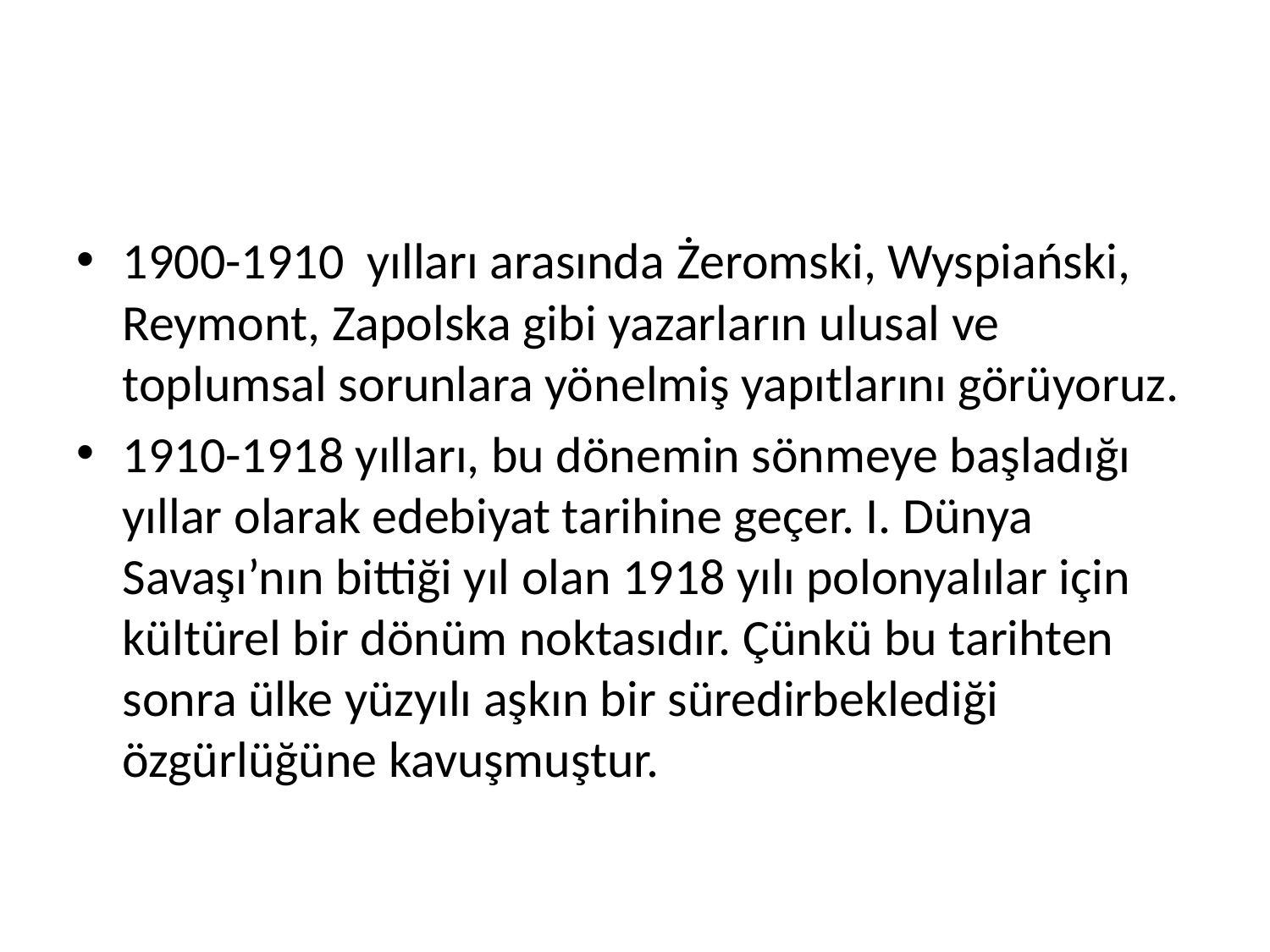

#
1900-1910  yılları arasında Żeromski, Wyspiański, Reymont, Zapolska gibi yazarların ulusal ve toplumsal sorunlara yönelmiş yapıtlarını görüyoruz.
1910-1918 yılları, bu dönemin sönmeye başladığı yıllar olarak edebiyat tarihine geçer. I. Dünya Savaşı’nın bittiği yıl olan 1918 yılı polonyalılar için kültürel bir dönüm noktasıdır. Çünkü bu tarihten sonra ülke yüzyılı aşkın bir süredirbeklediği özgürlüğüne kavuşmuştur.